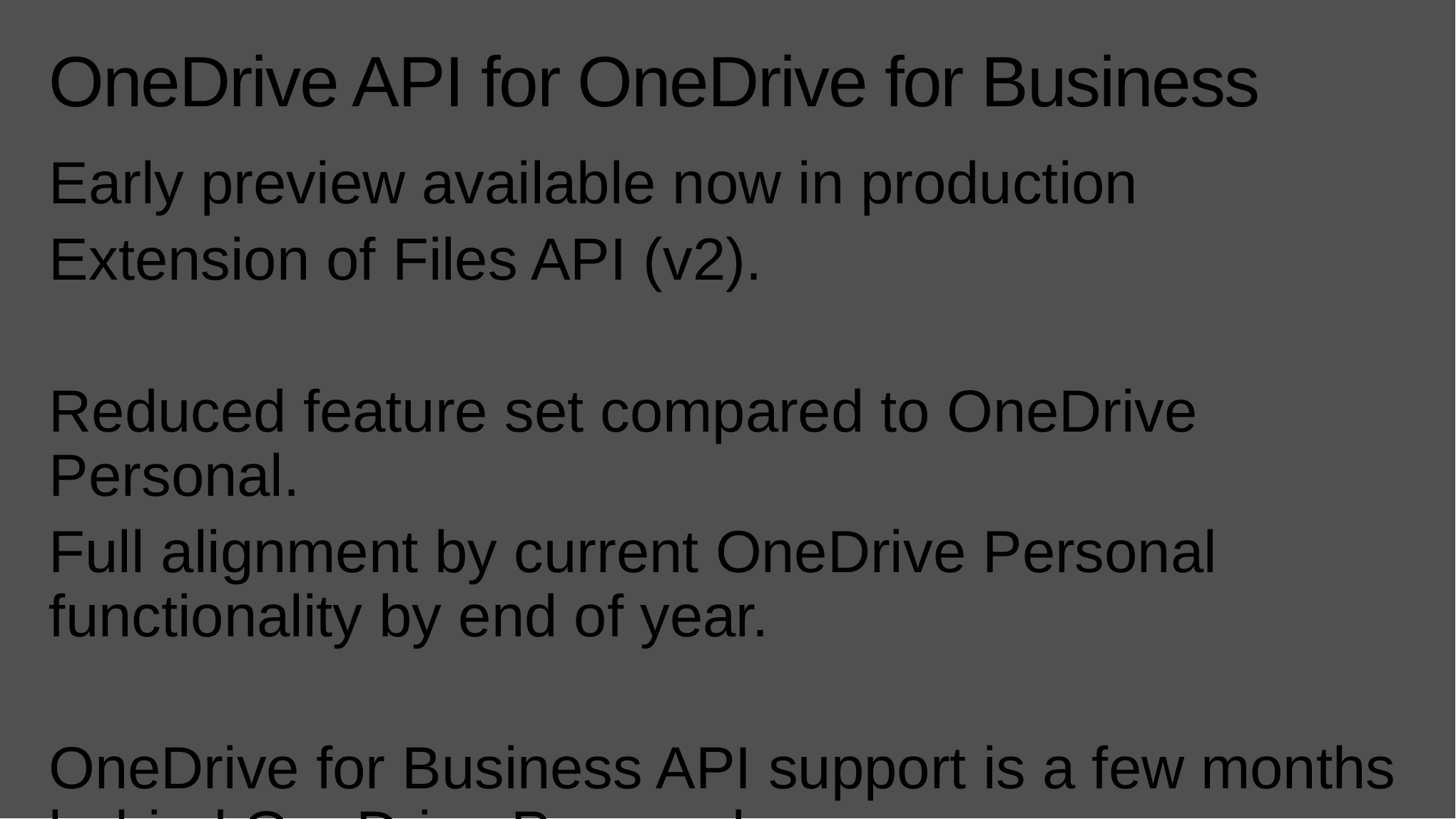

# OneDrive API for OneDrive for Business
Early preview available now in production
Extension of Files API (v2).

Reduced feature set compared to OneDrive Personal.
Full alignment by current OneDrive Personal functionality by end of year.

OneDrive for Business API support is a few months behind OneDrive Personal.